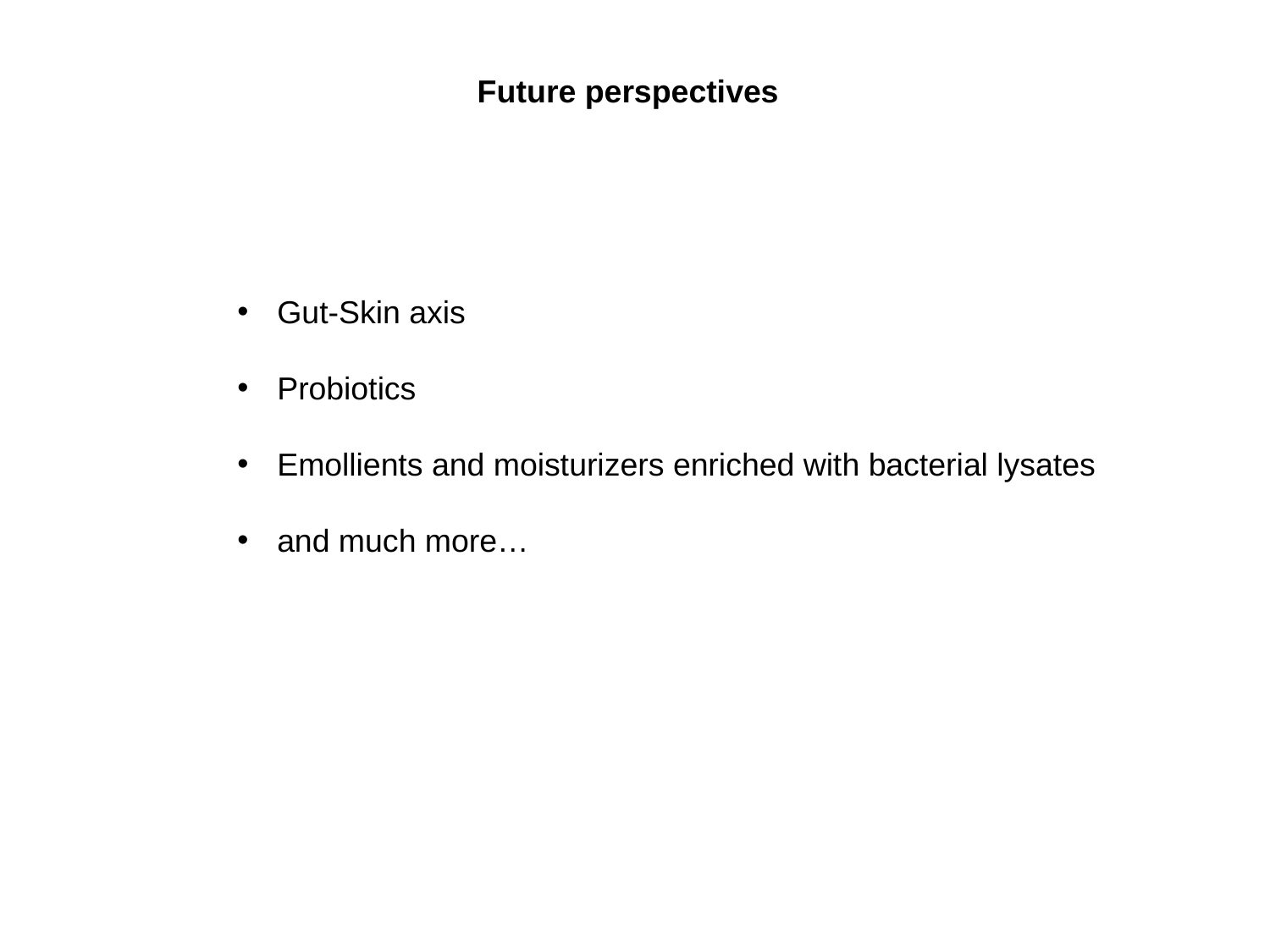

Future perspectives
Gut-Skin axis

Probiotics

Emollients and moisturizers enriched with bacterial lysates

and much more…